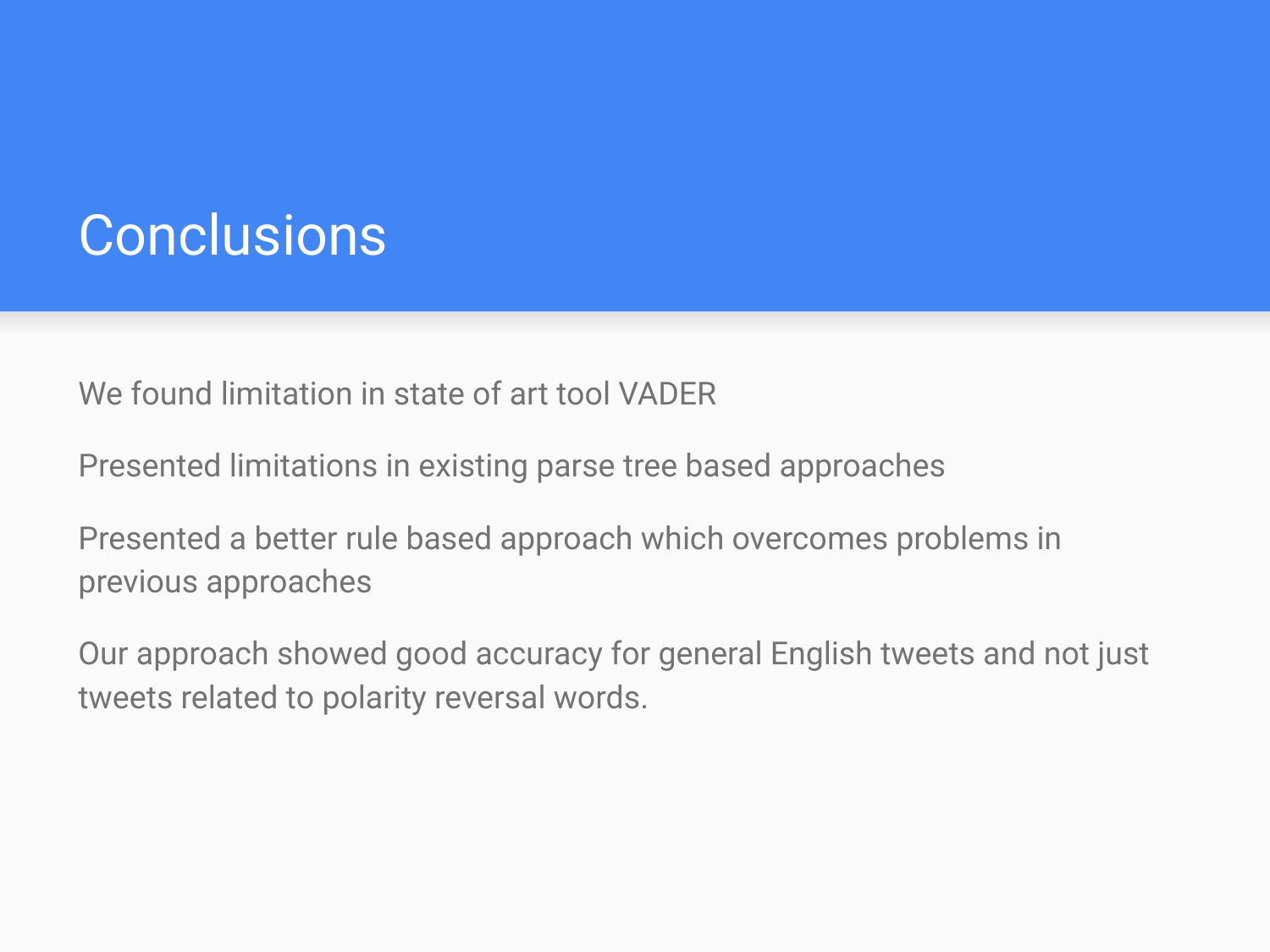

# Conclusions
We found limitation in state of art tool VADER
Presented limitations in existing parse tree based approaches
Presented a better rule based approach which overcomes problems in  previous approaches
Our approach showed good accuracy for general English tweets and not just tweets related to polarity reversal words.